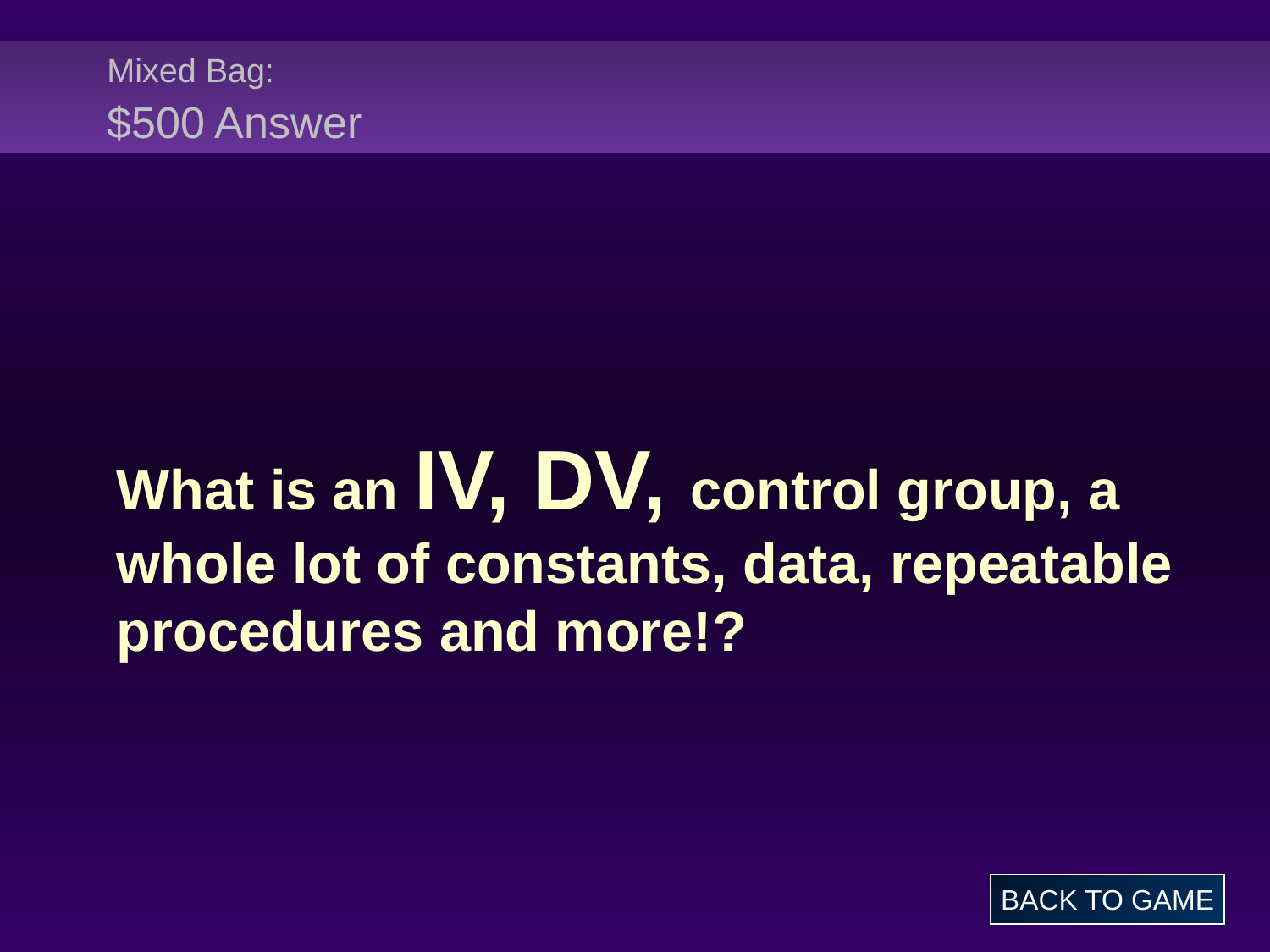

# Mixed Bag: $500 Answer
What is an IV, DV, control group, a whole lot of constants, data, repeatable procedures and more!?
BACK TO GAME